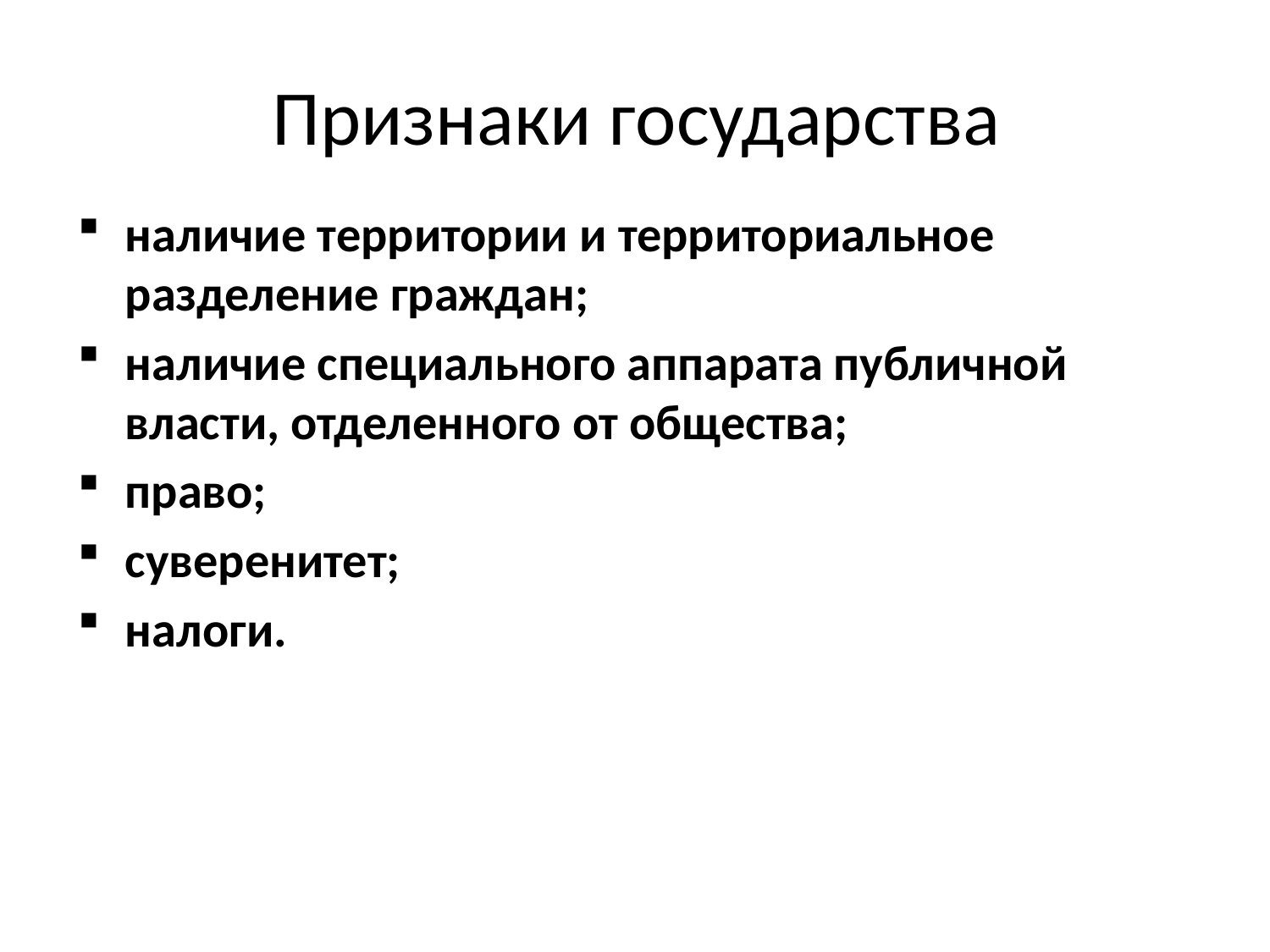

# Признаки государства
наличие территории и территориальное разделение граждан;
наличие специального аппарата публичной власти, отделенного от общества;
право;
суверенитет;
налоги.